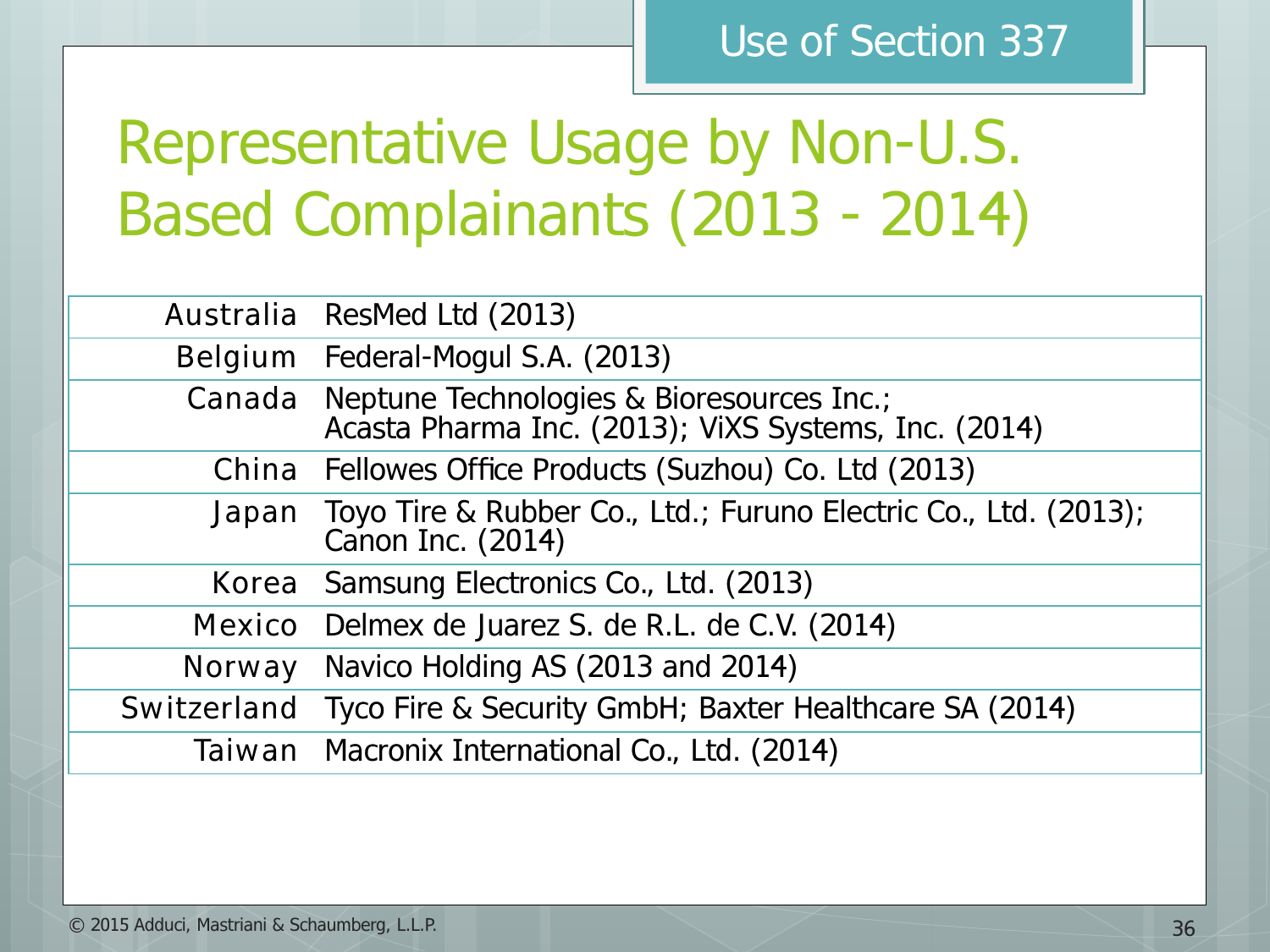

Use of Section 337
# Representative Usage by Non-U.S. Based Complainants (2013 - 2014)
| Australia | ResMed Ltd (2013) |
| --- | --- |
| Belgium | Federal-Mogul S.A. (2013) |
| Canada | Neptune Technologies & Bioresources Inc.; Acasta Pharma Inc. (2013); ViXS Systems, Inc. (2014) |
| China | Fellowes Office Products (Suzhou) Co. Ltd (2013) |
| Japan | Toyo Tire & Rubber Co., Ltd.; Furuno Electric Co., Ltd. (2013); Canon Inc. (2014) |
| Korea | Samsung Electronics Co., Ltd. (2013) |
| Mexico | Delmex de Juarez S. de R.L. de C.V. (2014) |
| Norway | Navico Holding AS (2013 and 2014) |
| Switzerland | Tyco Fire & Security GmbH; Baxter Healthcare SA (2014) |
| Taiwan | Macronix International Co., Ltd. (2014) |

36